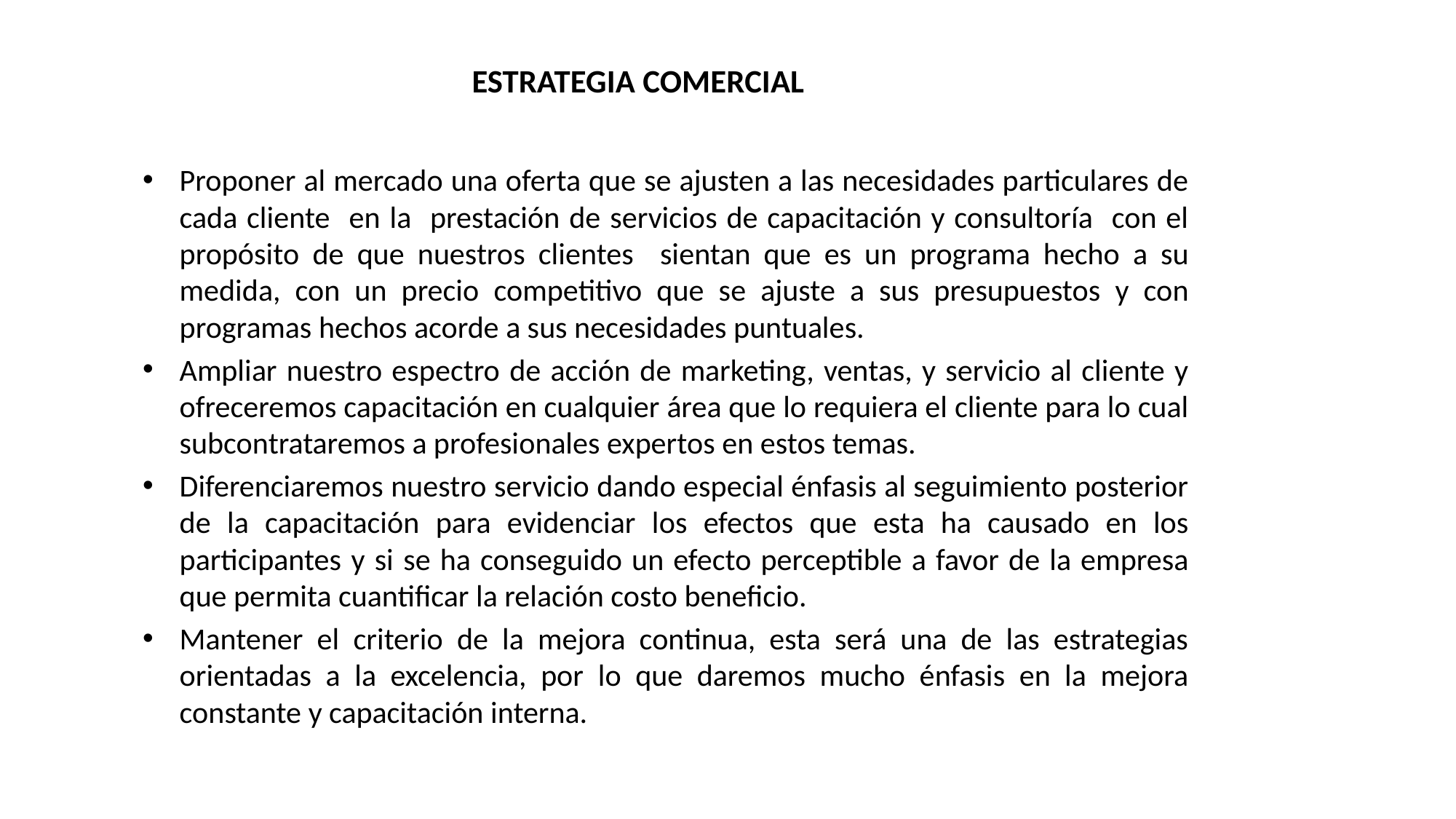

# ESTRATEGIA COMERCIAL
Proponer al mercado una oferta que se ajusten a las necesidades particulares de cada cliente  en la  prestación de servicios de capacitación y consultoría  con el propósito de que nuestros clientes  sientan que es un programa hecho a su medida, con un precio competitivo que se ajuste a sus presupuestos y con programas hechos acorde a sus necesidades puntuales.
Ampliar nuestro espectro de acción de marketing, ventas, y servicio al cliente y ofreceremos capacitación en cualquier área que lo requiera el cliente para lo cual subcontrataremos a profesionales expertos en estos temas.
Diferenciaremos nuestro servicio dando especial énfasis al seguimiento posterior de la capacitación para evidenciar los efectos que esta ha causado en los participantes y si se ha conseguido un efecto perceptible a favor de la empresa que permita cuantificar la relación costo beneficio.
Mantener el criterio de la mejora continua, esta será una de las estrategias orientadas a la excelencia, por lo que daremos mucho énfasis en la mejora constante y capacitación interna.